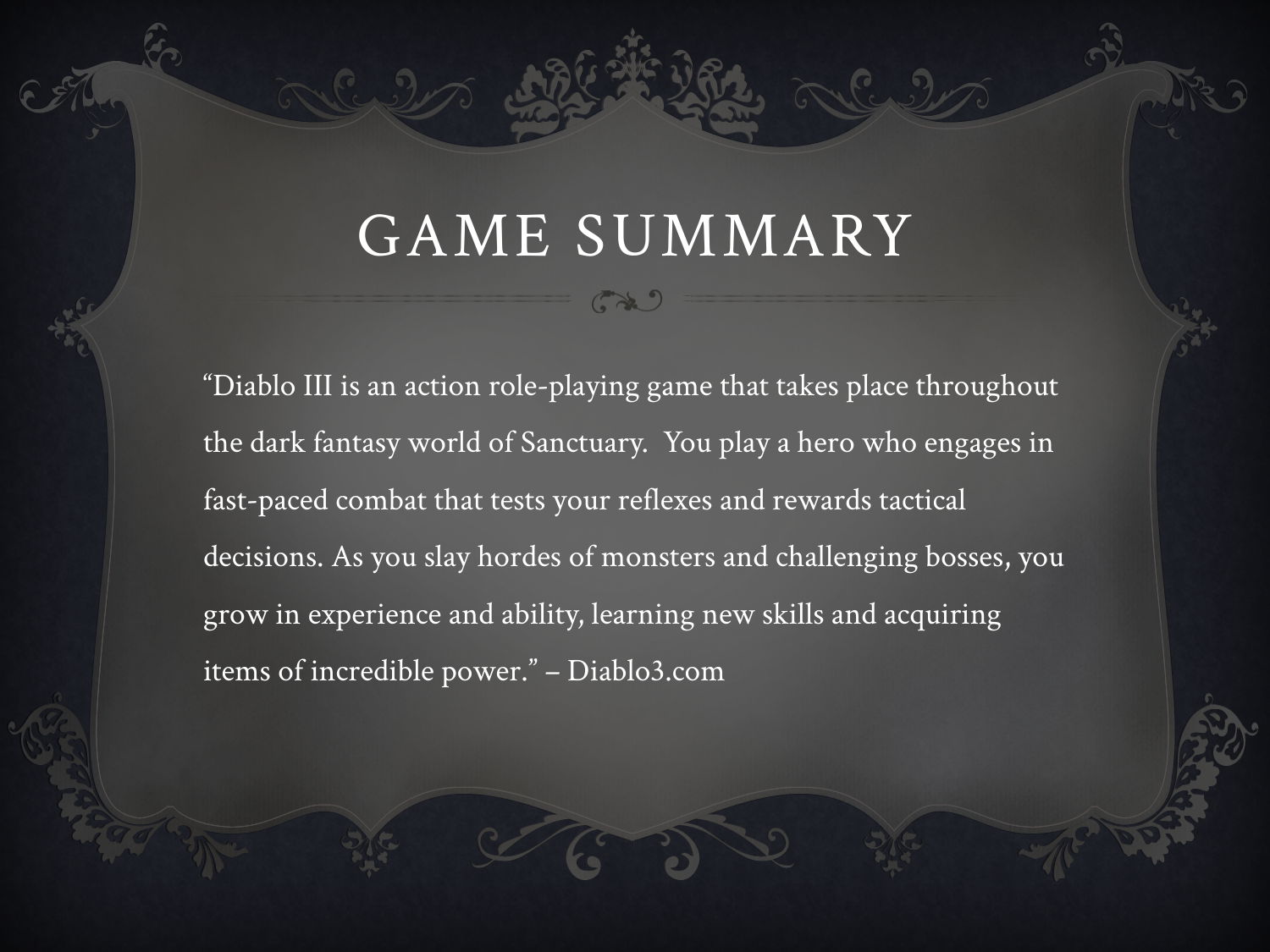

# Game Summary
“Diablo III is an action role-playing game that takes place throughout the dark fantasy world of Sanctuary.  You play a hero who engages in fast-paced combat that tests your reflexes and rewards tactical decisions. As you slay hordes of monsters and challenging bosses, you grow in experience and ability, learning new skills and acquiring items of incredible power.” – Diablo3.com